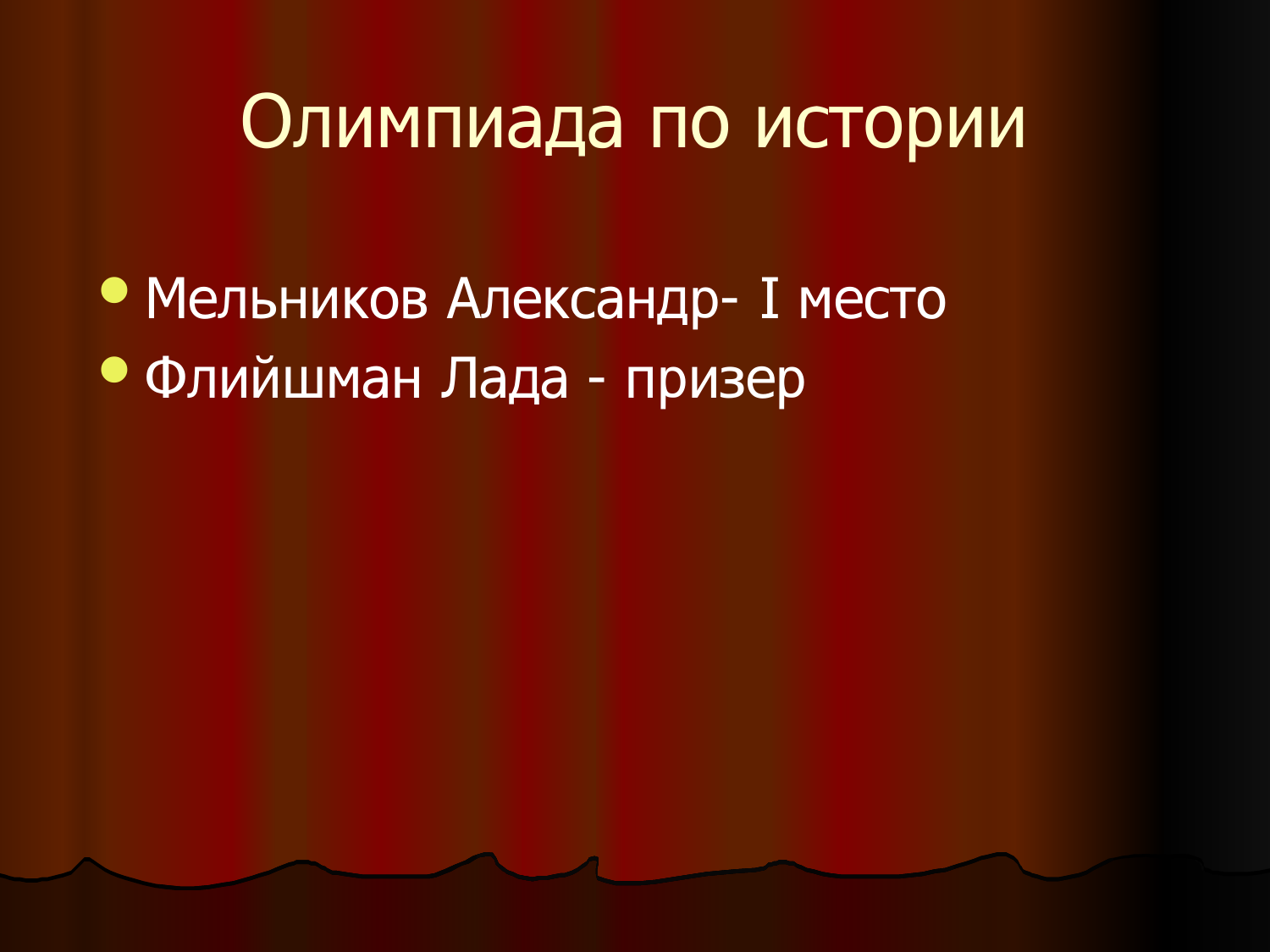

# Олимпиада по истории
Мельников Александр- I место
Флийшман Лада - призер